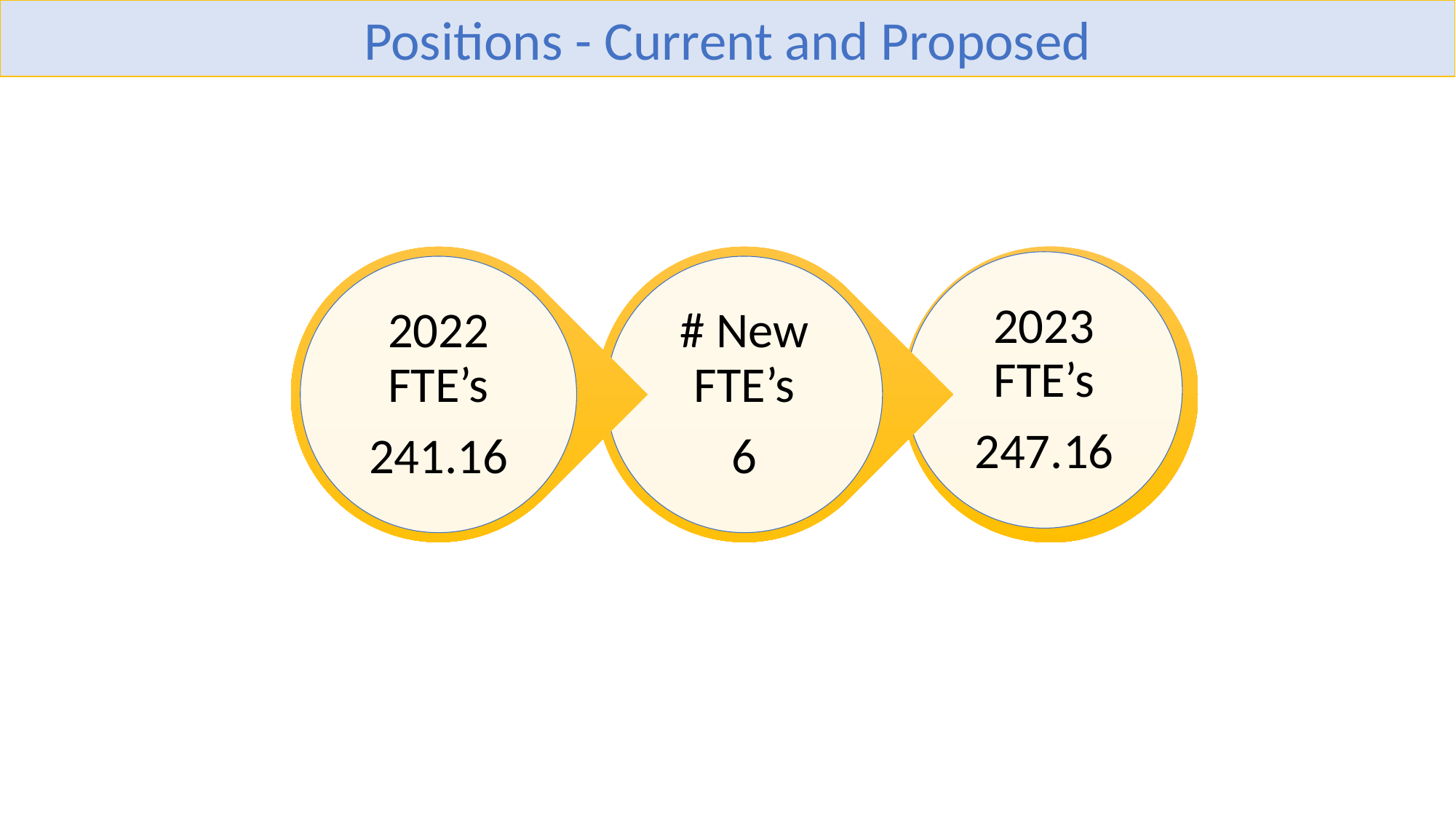

Positions - Current and Proposed
2023 FTE’s
247.16
# New FTE’s
6
2022 FTE’s
241.16